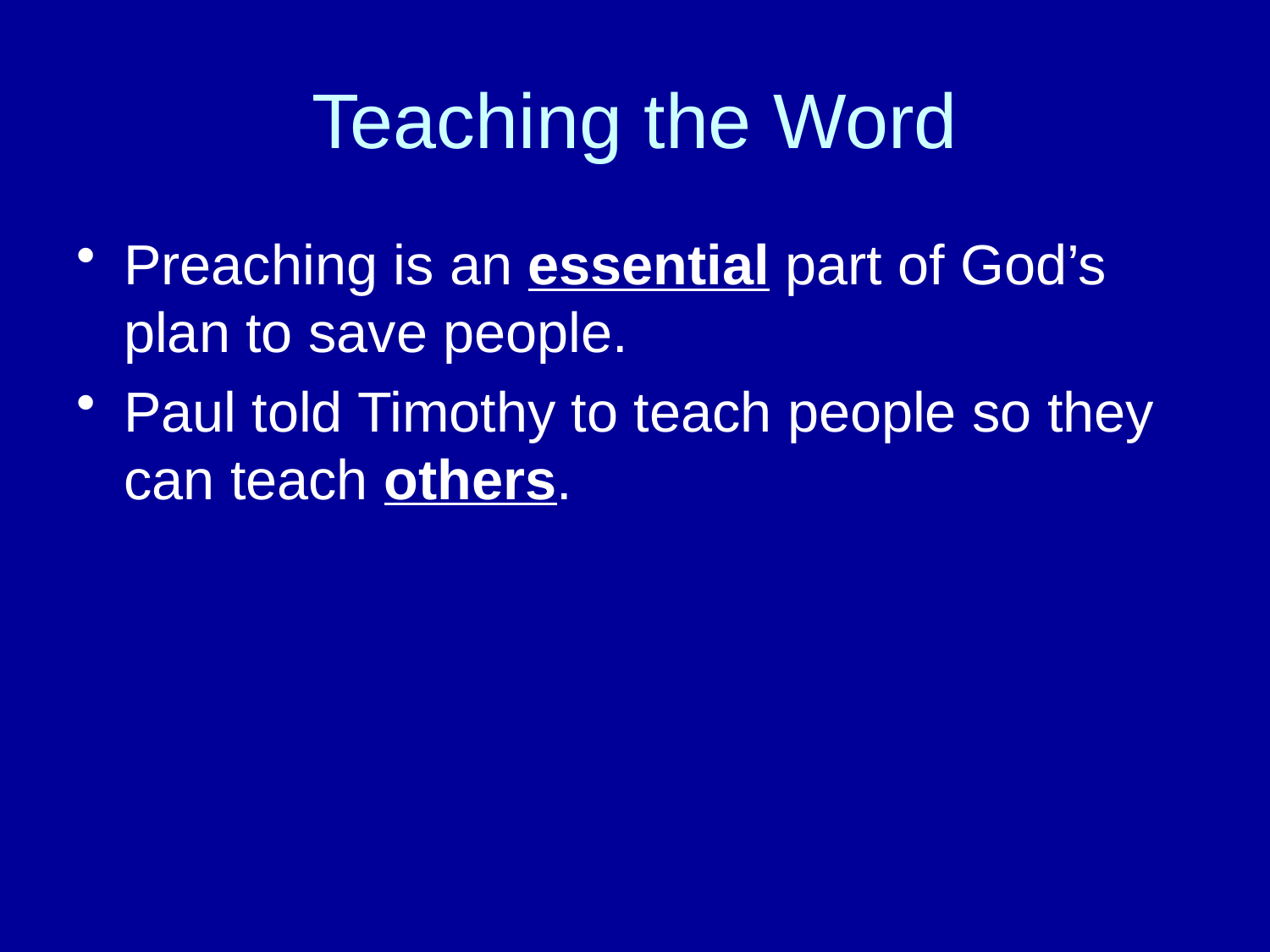

# Teaching the Word
Preaching is an essential part of God’s plan to save people.
Paul told Timothy to teach people so they can teach others.